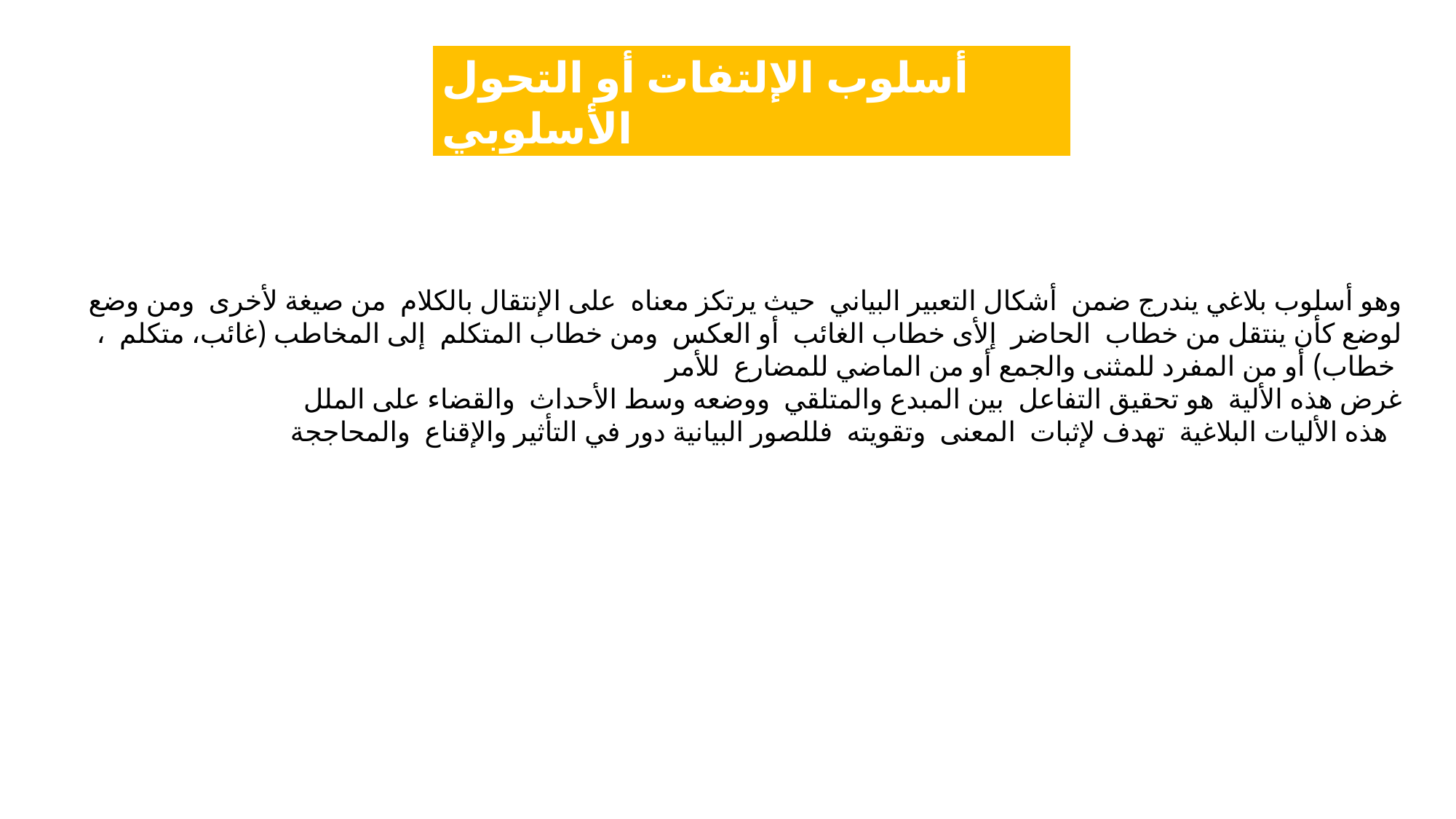

أسلوب الإلتفات أو التحول الأسلوبي
 وهو أسلوب بلاغي يندرج ضمن  أشكال التعبير البياني  حيث يرتكز معناه  على الإنتقال بالكلام  من صيغة لأخرى  ومن وضع لوضع كأن ينتقل من خطاب  الحاضر  إلأى خطاب الغائب  أو العكس  ومن خطاب المتكلم  إلى المخاطب (غائب، متكلم  ، خطاب) أو من المفرد للمثنى والجمع أو من الماضي للمضارع  للأمر
غرض هذه الألية  هو تحقيق التفاعل  بين المبدع والمتلقي  ووضعه وسط الأحداث  والقضاء على الملل
 هذه الأليات البلاغية  تهدف لإثبات  المعنى  وتقويته  فللصور البيانية دور في التأثير والإقناع  والمحاججة